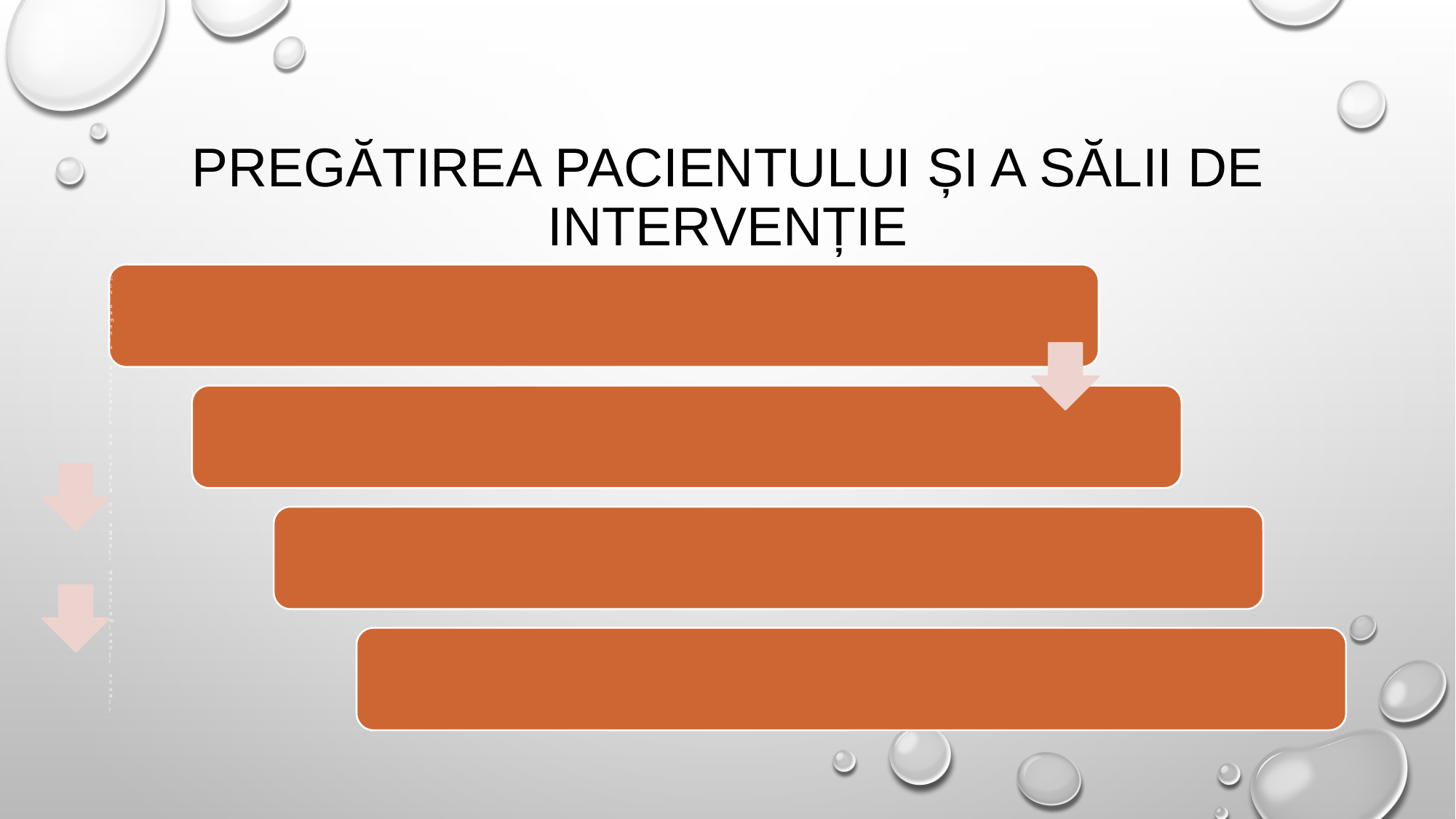

# Pregătirea pacientului șI a SăLII de intervenție
Echipamentul anestezic se curăță cu agenți decontaminanți uzuali.